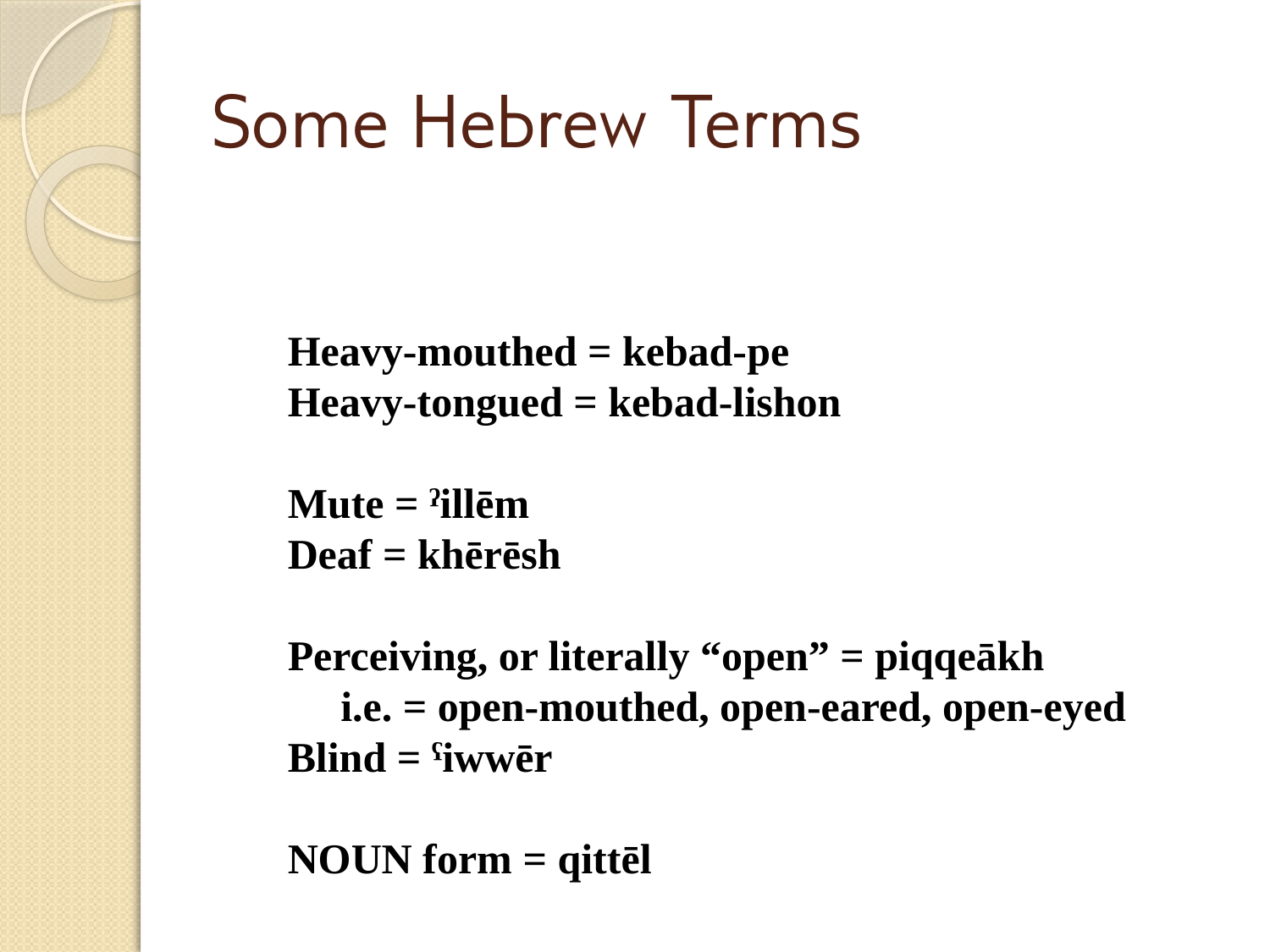

# Some Hebrew Terms
Heavy-mouthed = kebad-pe
Heavy-tongued = kebad-lishon

Mute = ˀillēm
Deaf = khērēsh

Perceiving, or literally “open” = piqqeākh
     i.e. = open-mouthed, open-eared, open-eyed
Blind = ˁiwwēr

NOUN form = qittēl